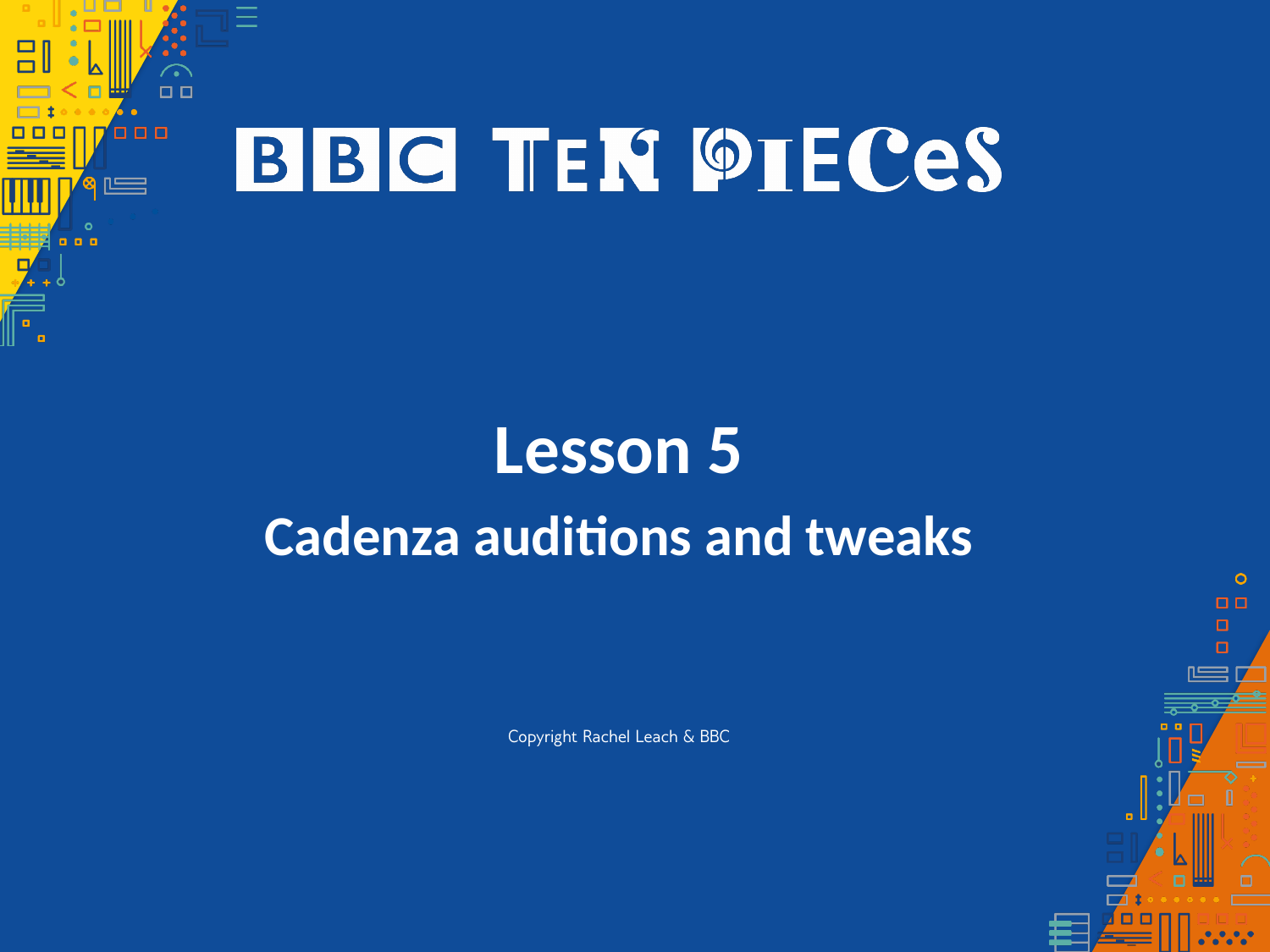

Lesson 5
Cadenza auditions and tweaks
Copyright Rachel Leach & BBC